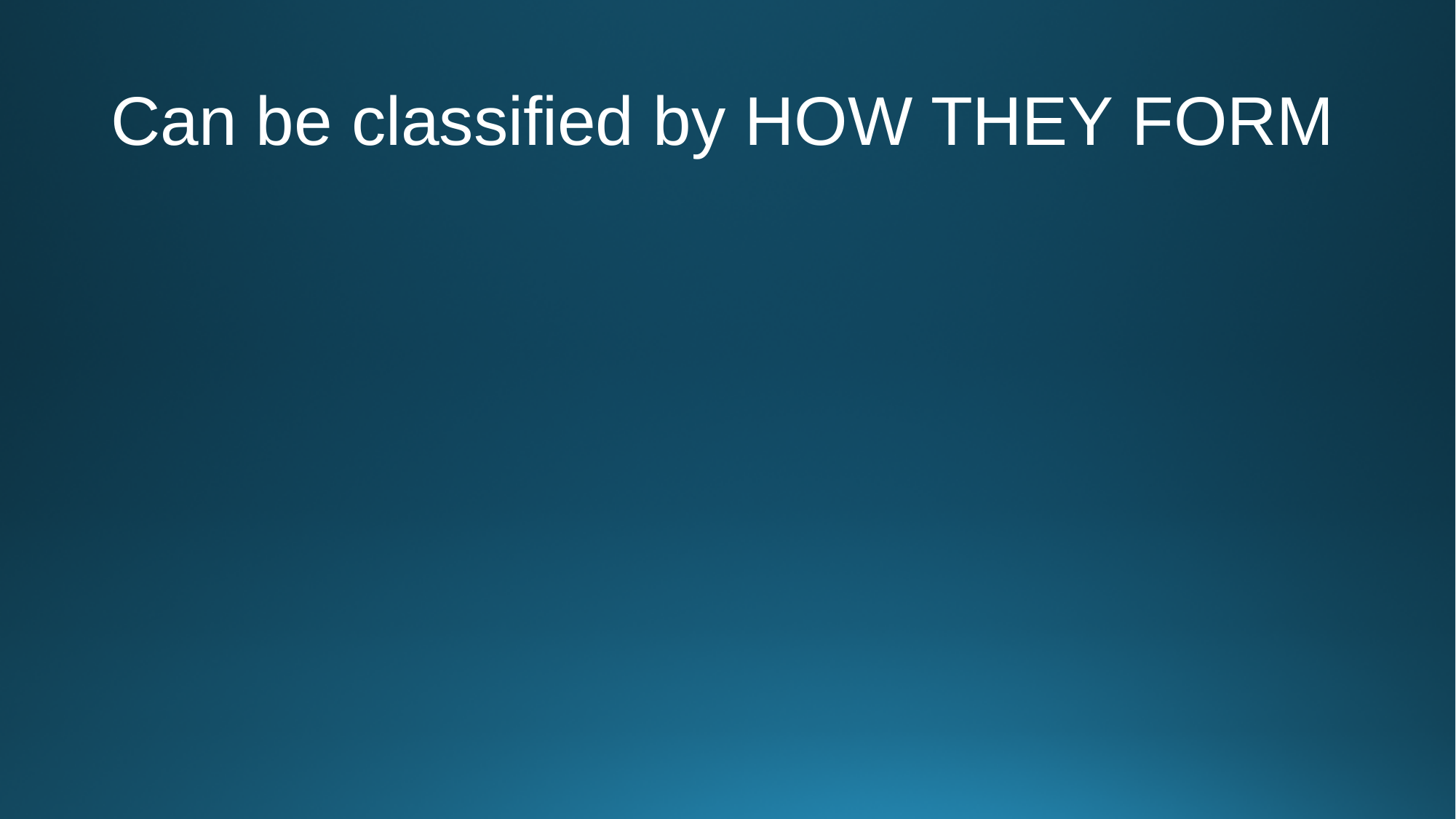

# Can be classified by HOW THEY FORM